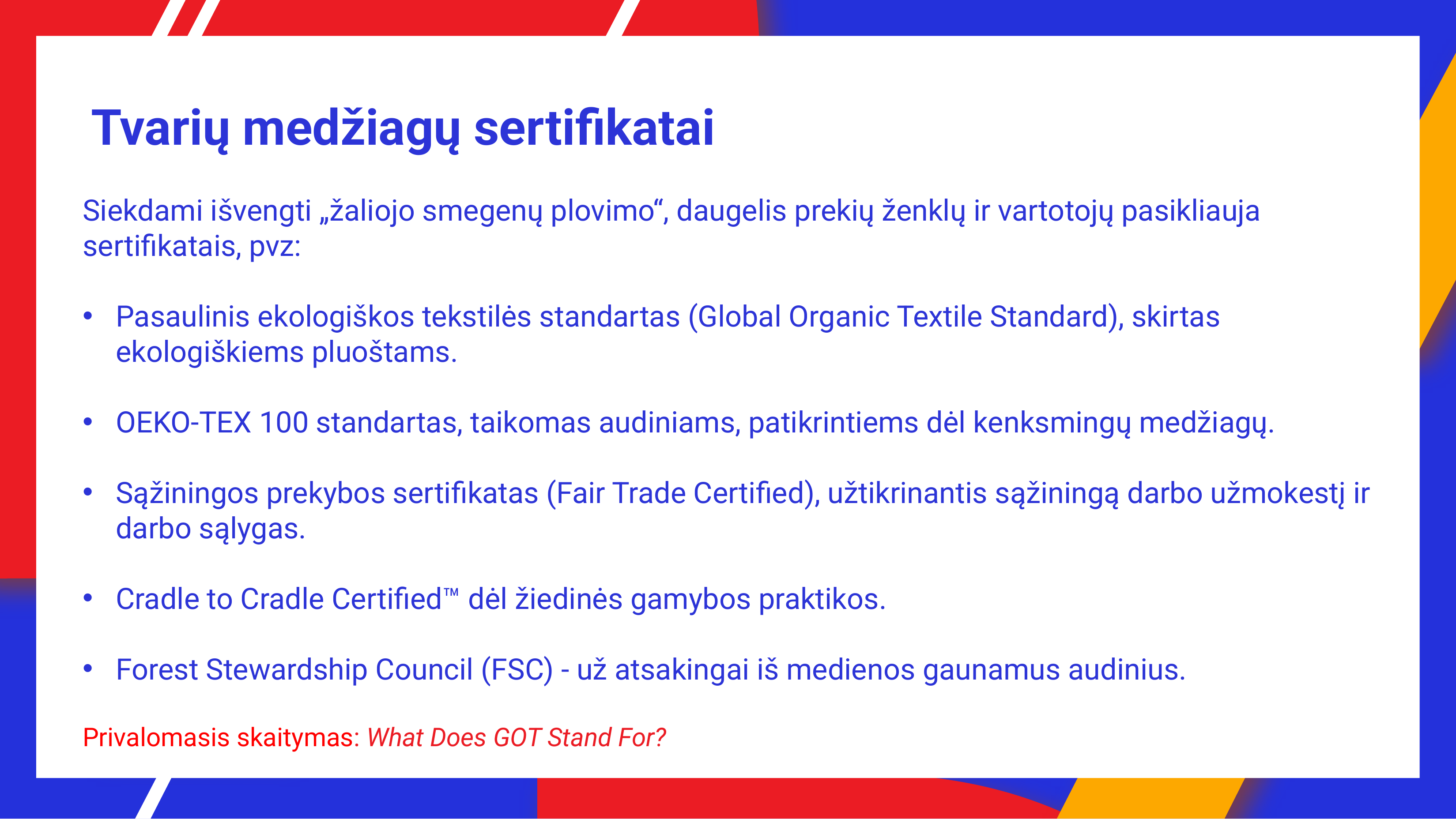

Tvarių medžiagų sertifikatai
Siekdami išvengti „žaliojo smegenų plovimo“, daugelis prekių ženklų ir vartotojų pasikliauja sertifikatais, pvz:

Pasaulinis ekologiškos tekstilės standartas (Global Organic Textile Standard), skirtas ekologiškiems pluoštams.

OEKO-TEX 100 standartas, taikomas audiniams, patikrintiems dėl kenksmingų medžiagų.

Sąžiningos prekybos sertifikatas (Fair Trade Certified), užtikrinantis sąžiningą darbo užmokestį ir darbo sąlygas.

Cradle to Cradle Certified™ dėl žiedinės gamybos praktikos.

Forest Stewardship Council (FSC) - už atsakingai iš medienos gaunamus audinius.

Privalomasis skaitymas: What Does GOT Stand For?